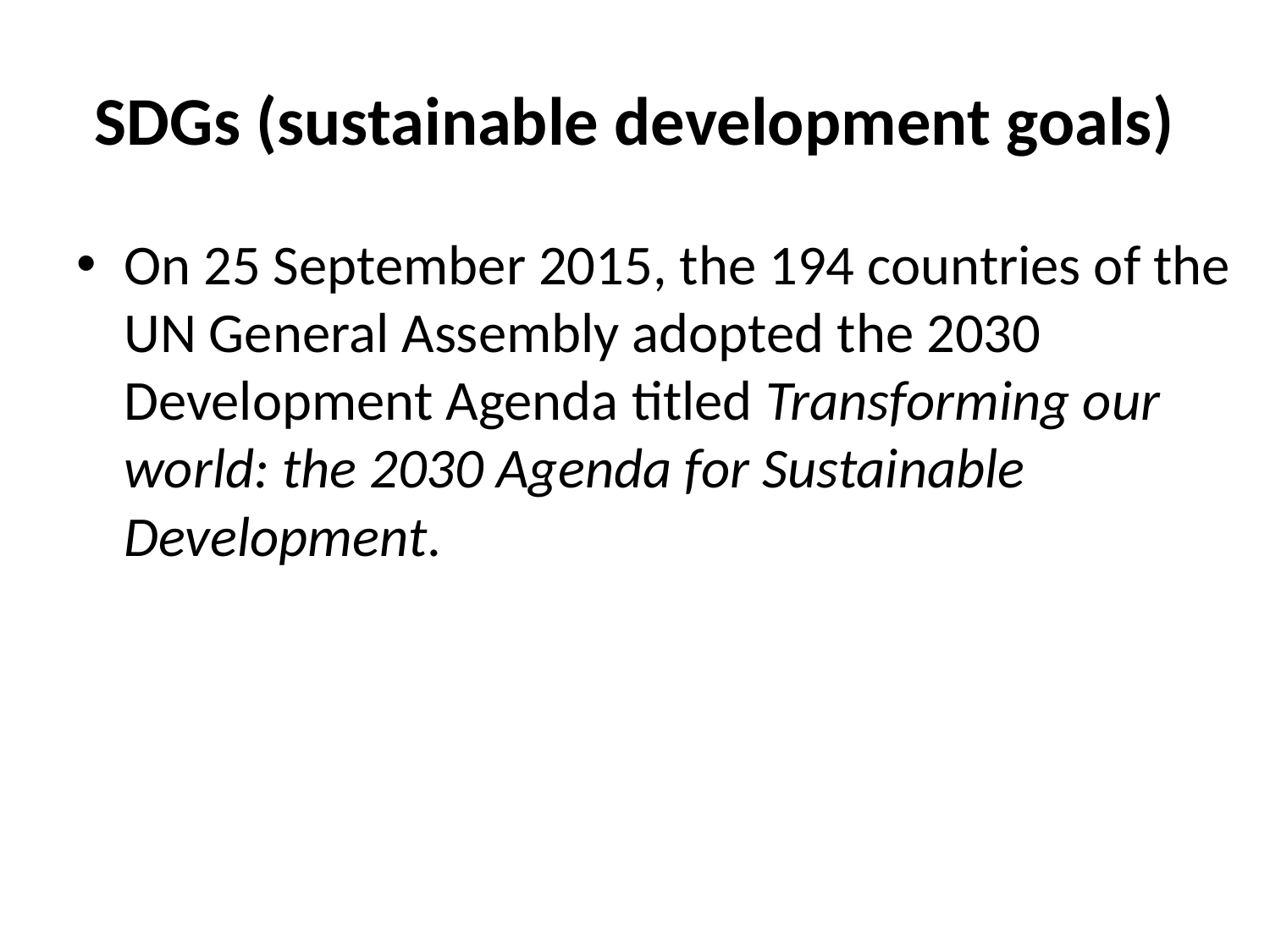

# SDGs (sustainable development goals)
On 25 September 2015, the 194 countries of the UN General Assembly adopted the 2030 Development Agenda titled Transforming our world: the 2030 Agenda for Sustainable Development.